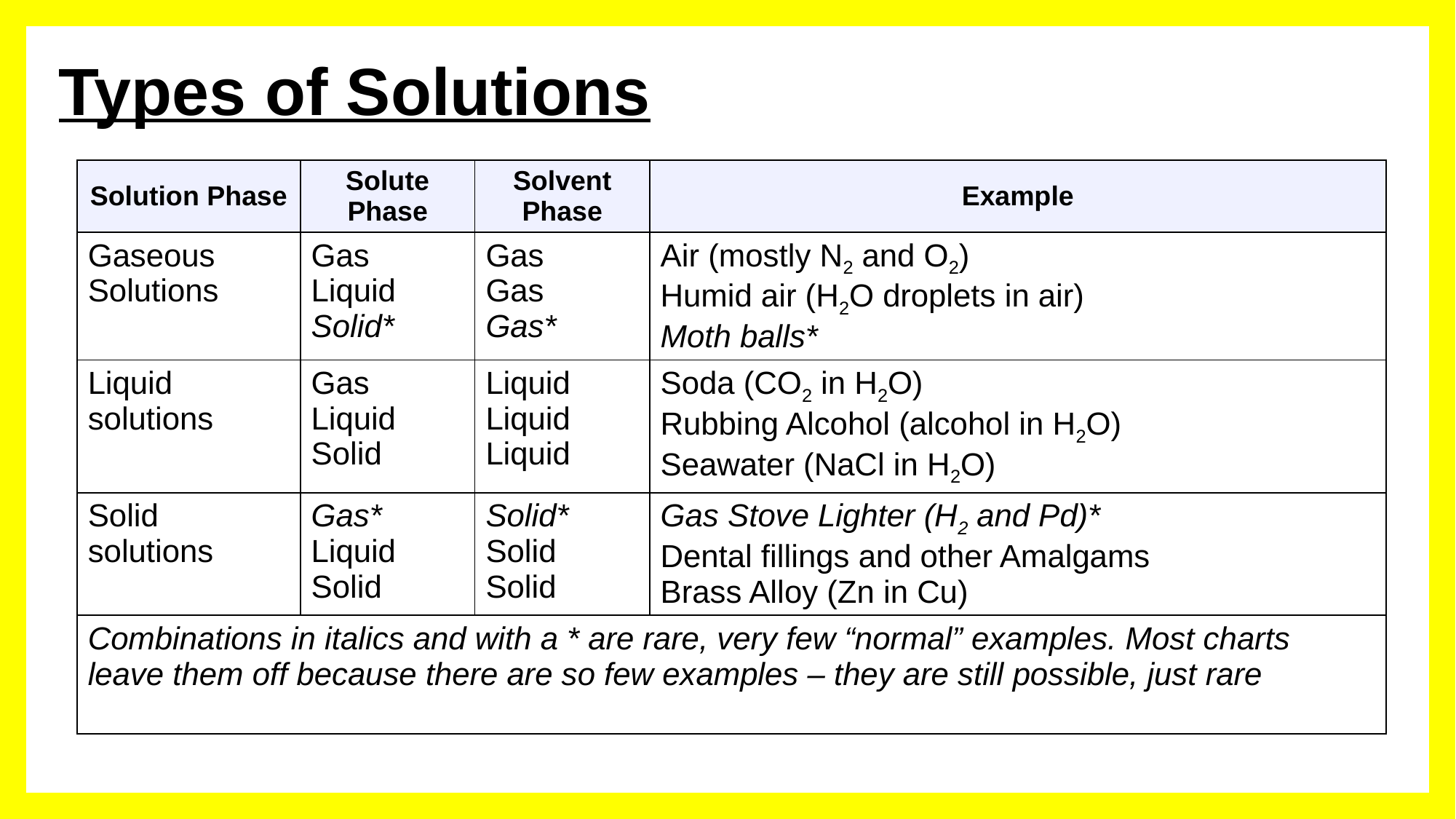

# Types of Solutions
| Solution Phase | Solute Phase | Solvent Phase | Example |
| --- | --- | --- | --- |
| Gaseous Solutions | Gas Liquid Solid\* | Gas Gas Gas\* | Air (mostly N2 and O2) Humid air (H2O droplets in air) Moth balls\* |
| Liquid solutions | Gas Liquid Solid | Liquid Liquid Liquid | Soda (CO2 in H2O) Rubbing Alcohol (alcohol in H2O) Seawater (NaCl in H2O) |
| Solid solutions | Gas\* Liquid Solid | Solid\* Solid Solid | Gas Stove Lighter (H2 and Pd)\* Dental fillings and other Amalgams Brass Alloy (Zn in Cu) |
| Combinations in italics and with a \* are rare, very few “normal” examples. Most charts leave them off because there are so few examples – they are still possible, just rare |  |  |  |